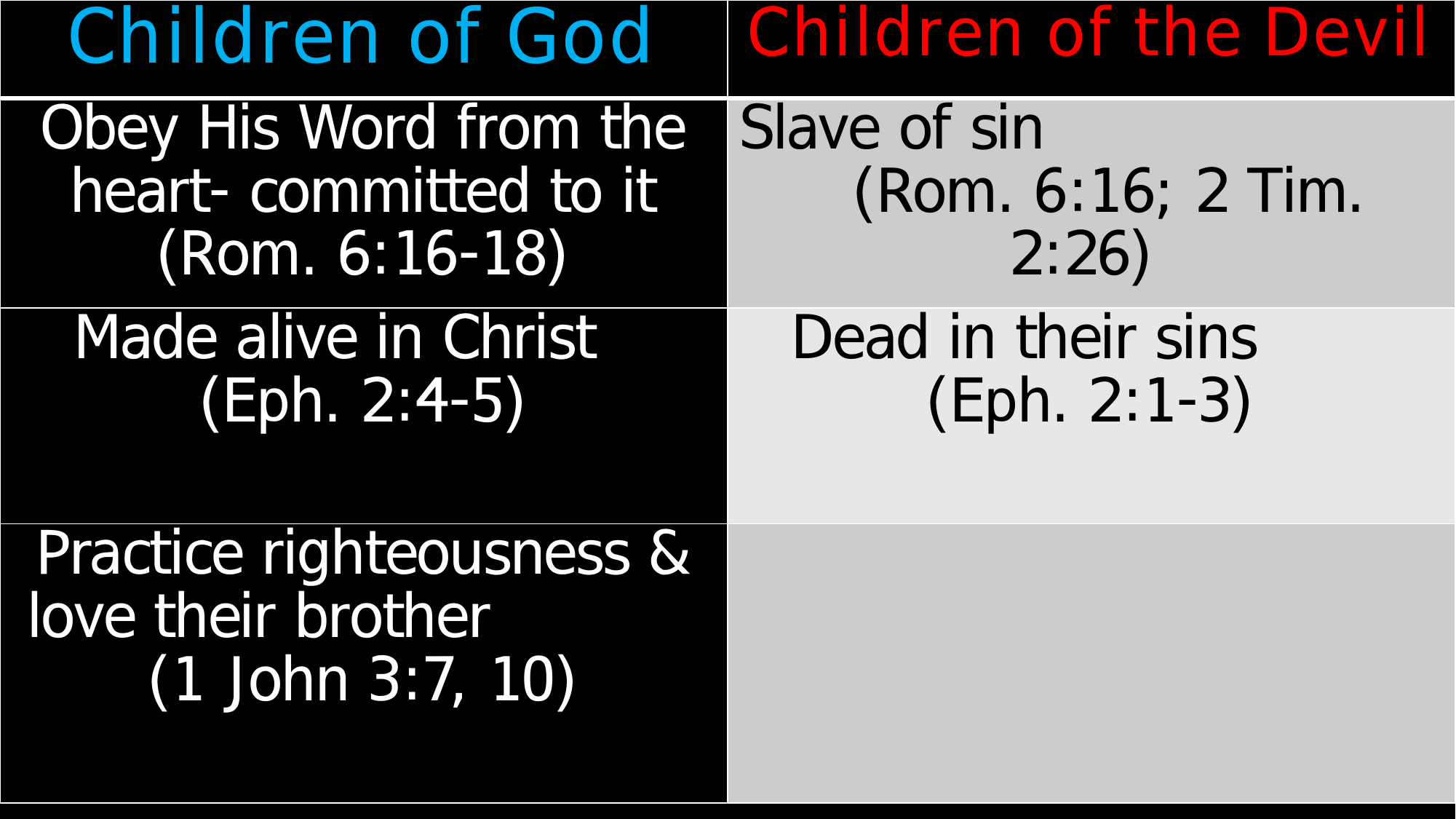

| Children of God | Children of the Devil |
| --- | --- |
| Obey His Word from the heart- committed to it (Rom. 6:16-18) | Slave of sin (Rom. 6:16; 2 Tim. 2:26) |
| Made alive in Christ (Eph. 2:4-5) | Dead in their sins (Eph. 2:1-3) |
| Practice righteousness & love their brother (1 John 3:7, 10) |  |